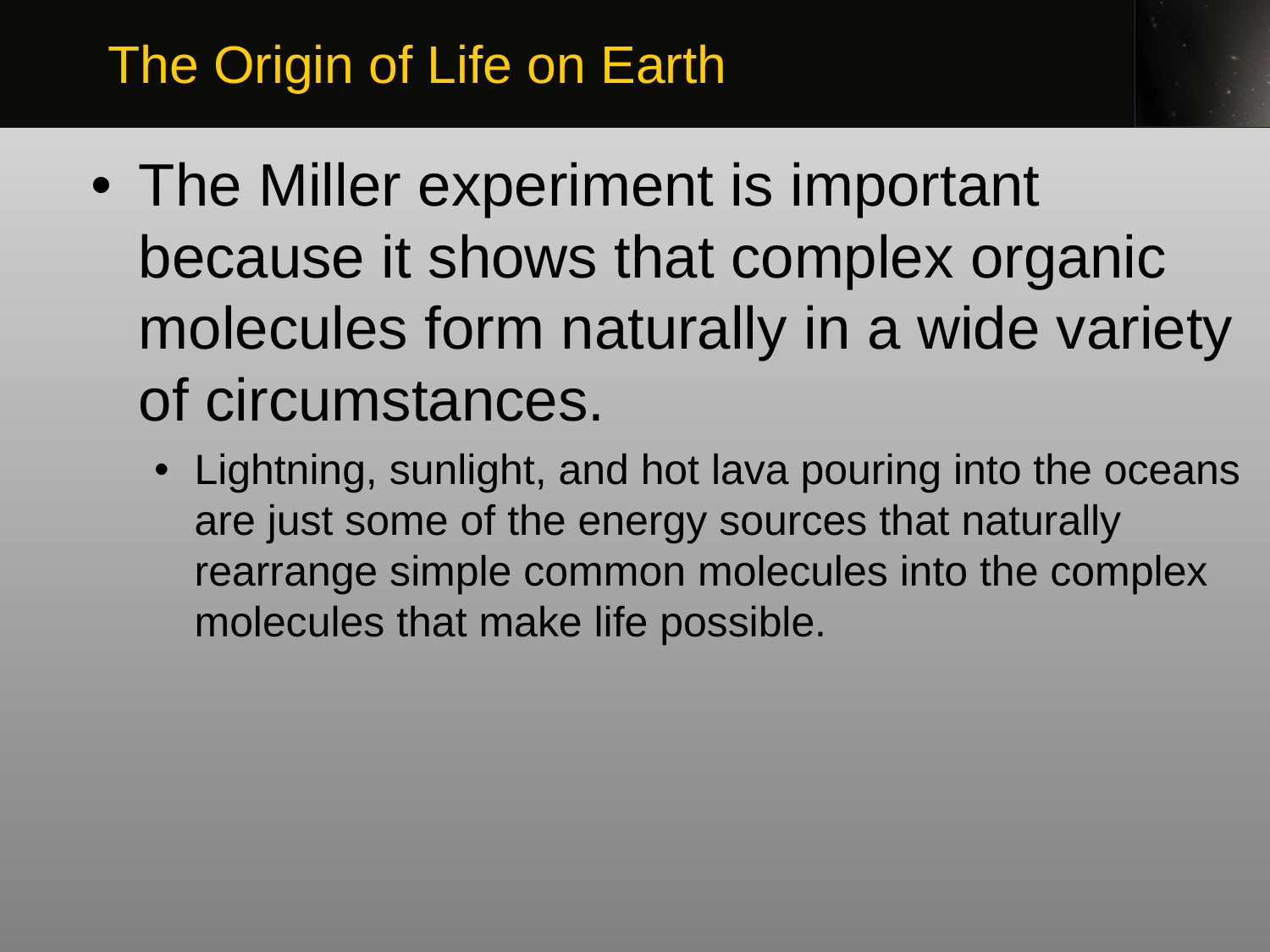

The Origin of Life on Earth
The Miller experiment is important because it shows that complex organic molecules form naturally in a wide variety of circumstances.
Lightning, sunlight, and hot lava pouring into the oceans are just some of the energy sources that naturally rearrange simple common molecules into the complex molecules that make life possible.